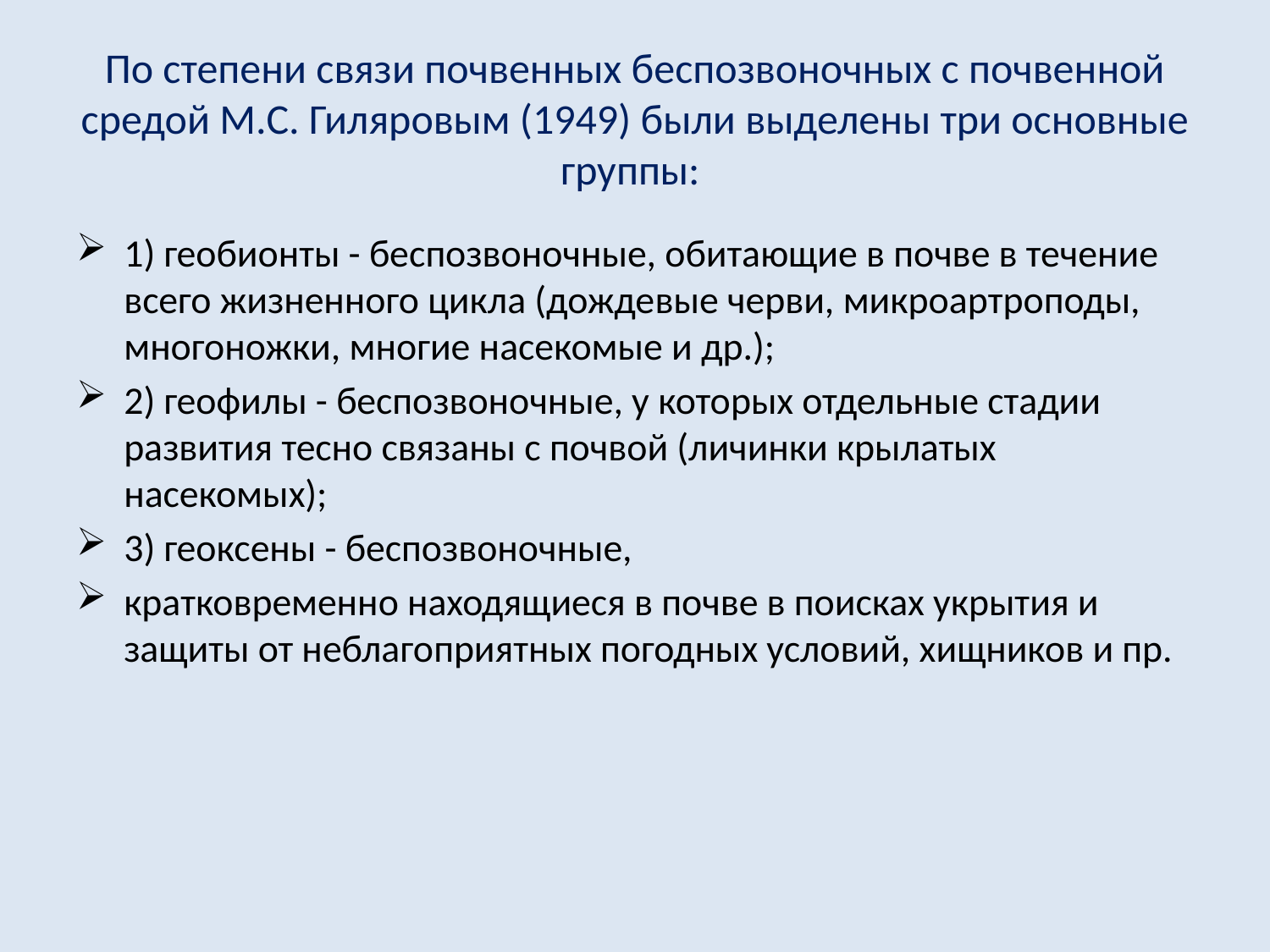

# По степени связи почвенных беспозвоночных с почвенной средой М.С. Гиляровым (1949) были выделены три основные группы:
1) геобионты - бес­позвоночные, обитающие в почве в течение всего жизненного цикла (дожде­вые черви, микроартроподы, многоножки, многие насекомые и др.);
2) гео­филы - беспозвоночные, у которых отдельные стадии развития тесно связаны с почвой (личинки крылатых насекомых);
3) геоксены - беспозвоночные,
кратковременно находящиеся в почве в поисках укрытия и защиты от небла­гоприятных погодных условий, хищников и пр.